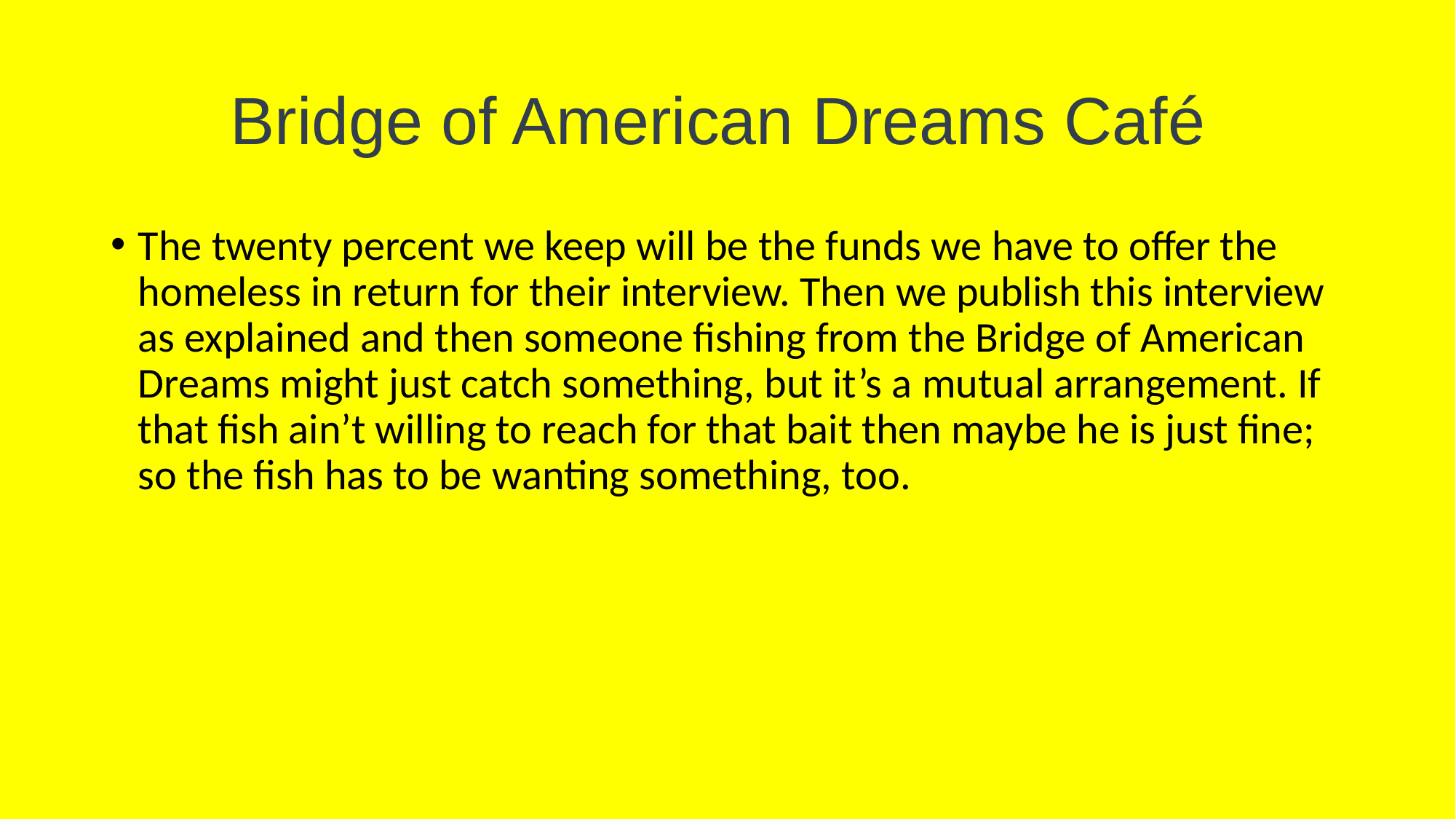

# Bridge of American Dreams Café
The twenty percent we keep will be the funds we have to offer the homeless in return for their interview. Then we publish this interview as explained and then someone fishing from the Bridge of American Dreams might just catch something, but it’s a mutual arrangement. If that fish ain’t willing to reach for that bait then maybe he is just fine; so the fish has to be wanting something, too.